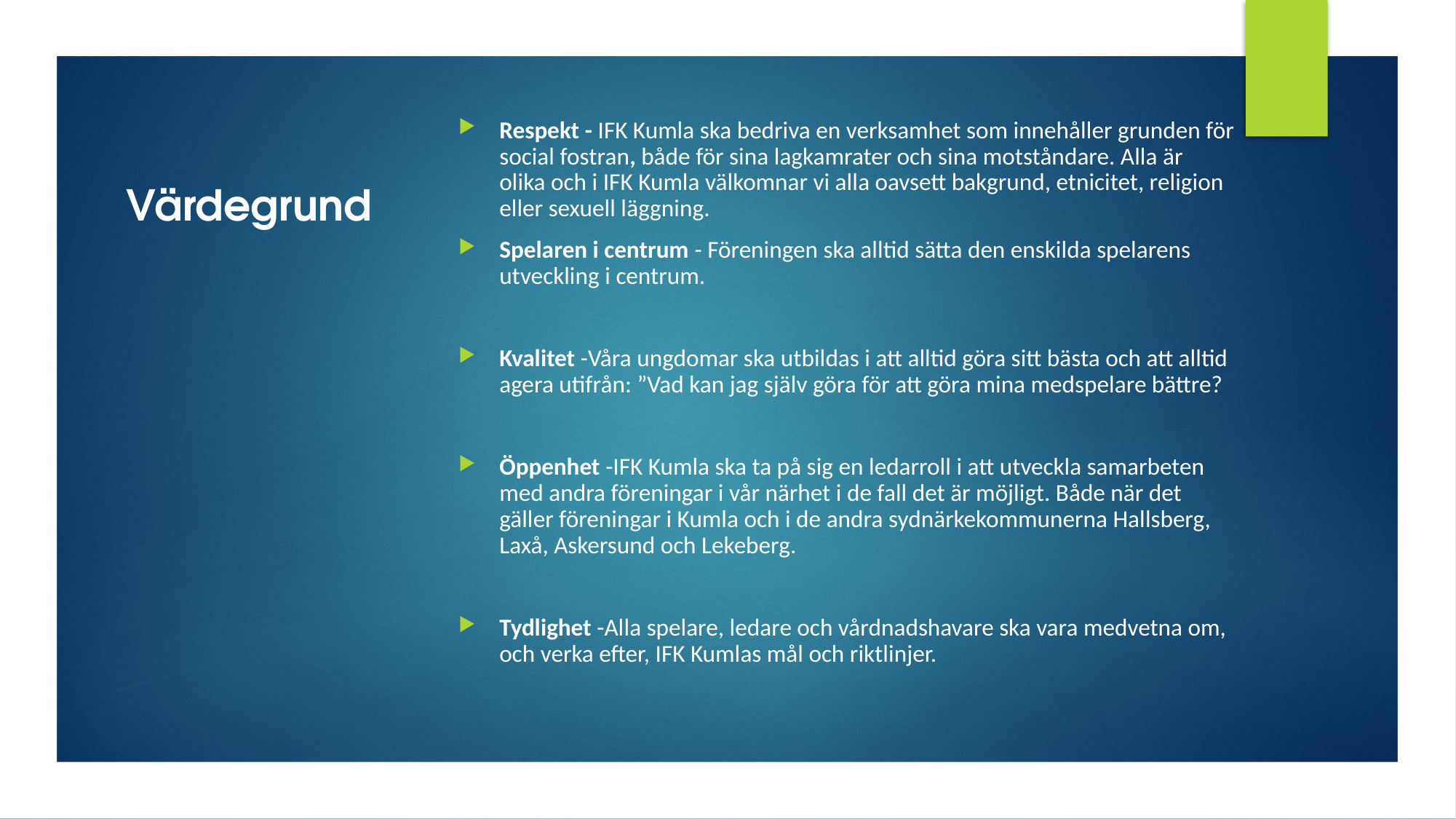

Respekt - IFK Kumla ska bedriva en verksamhet som innehåller grunden för social fostran, både för sina lagkamrater och sina motståndare. Alla är olika och i IFK Kumla välkomnar vi alla oavsett bakgrund, etnicitet, religion eller sexuell läggning.
Spelaren i centrum - Föreningen ska alltid sätta den enskilda spelarens utveckling i centrum.

Kvalitet -Våra ungdomar ska utbildas i att alltid göra sitt bästa och att alltid agera utifrån: ”Vad kan jag själv göra för att göra mina medspelare bättre?

Öppenhet -IFK Kumla ska ta på sig en ledarroll i att utveckla samarbeten med andra föreningar i vår närhet i de fall det är möjligt. Både när det gäller föreningar i Kumla och i de andra sydnärkekommunerna Hallsberg, Laxå, Askersund och Lekeberg.

Tydlighet -Alla spelare, ledare och vårdnadshavare ska vara medvetna om, och verka efter, IFK Kumlas mål och riktlinjer.

# Värdegrund